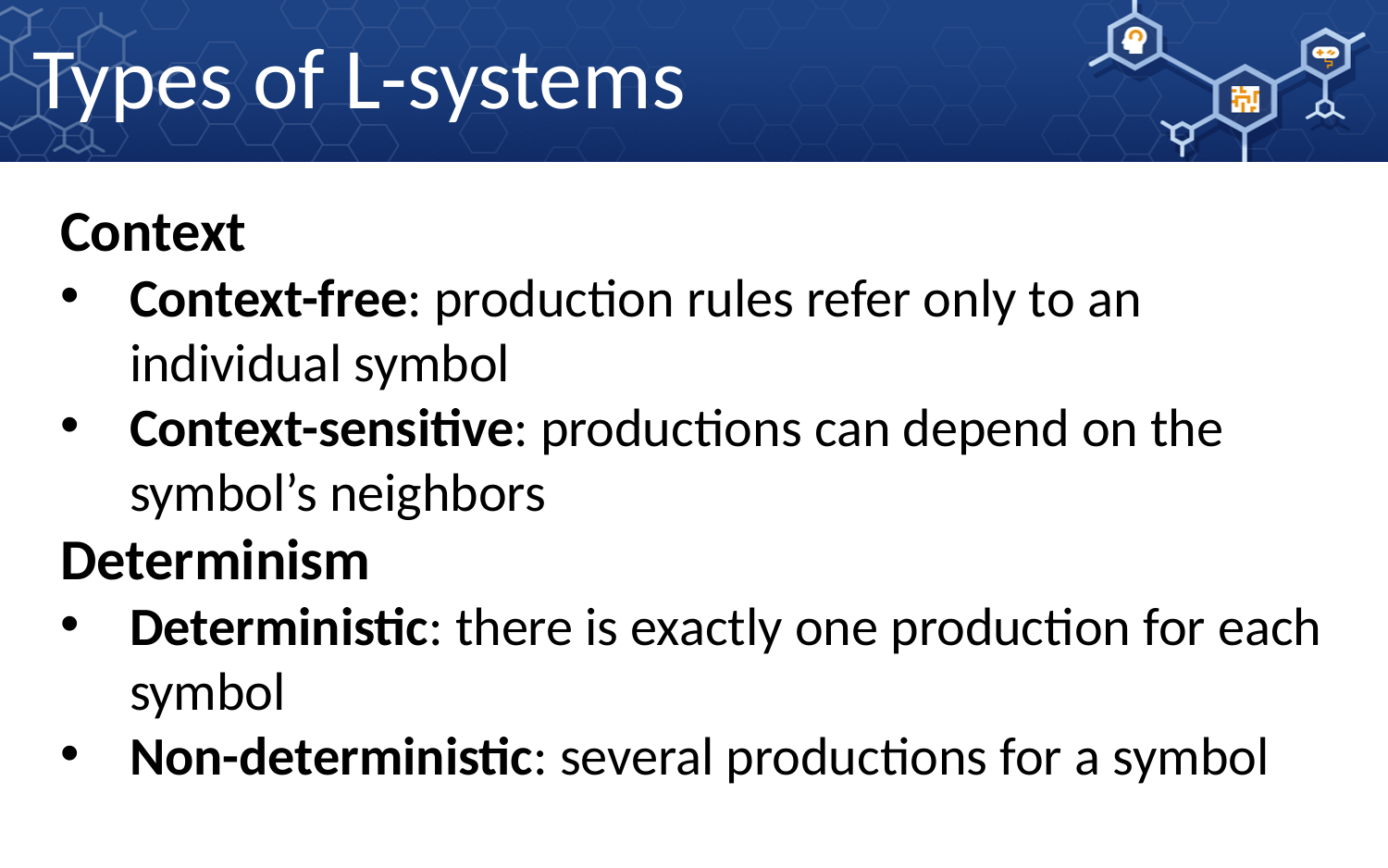

# Types of L-systems
Context
Context-free: production rules refer only to an individual symbol
Context-sensitive: productions can depend on the symbol’s neighbors
Determinism
Deterministic: there is exactly one production for each symbol
Non-deterministic: several productions for a symbol